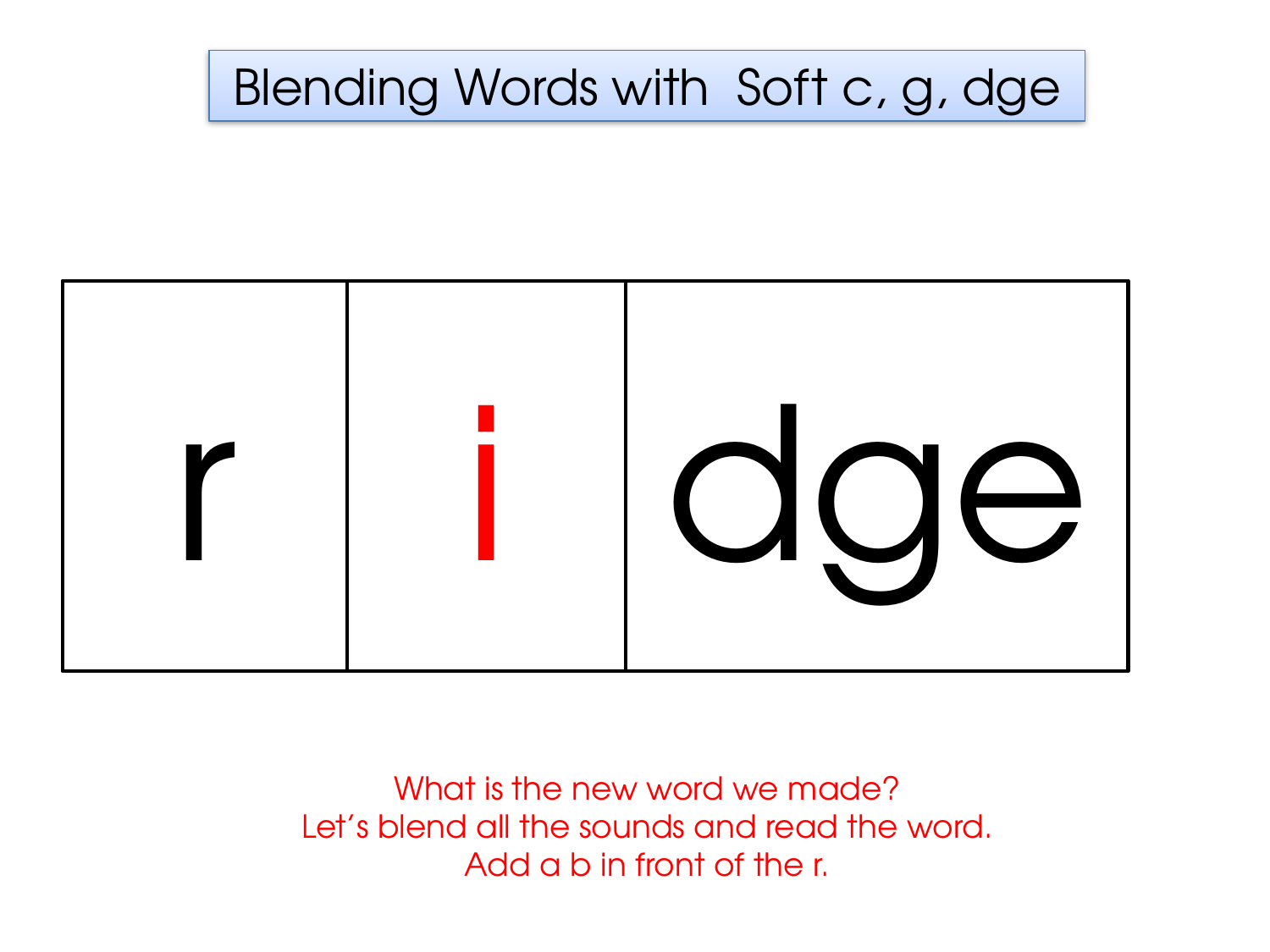

Blending Words with  Soft c, g, dge
r
i
dge
What is the new word we made?
Let’s blend all the sounds and read the word.
Add a b in front of the r.